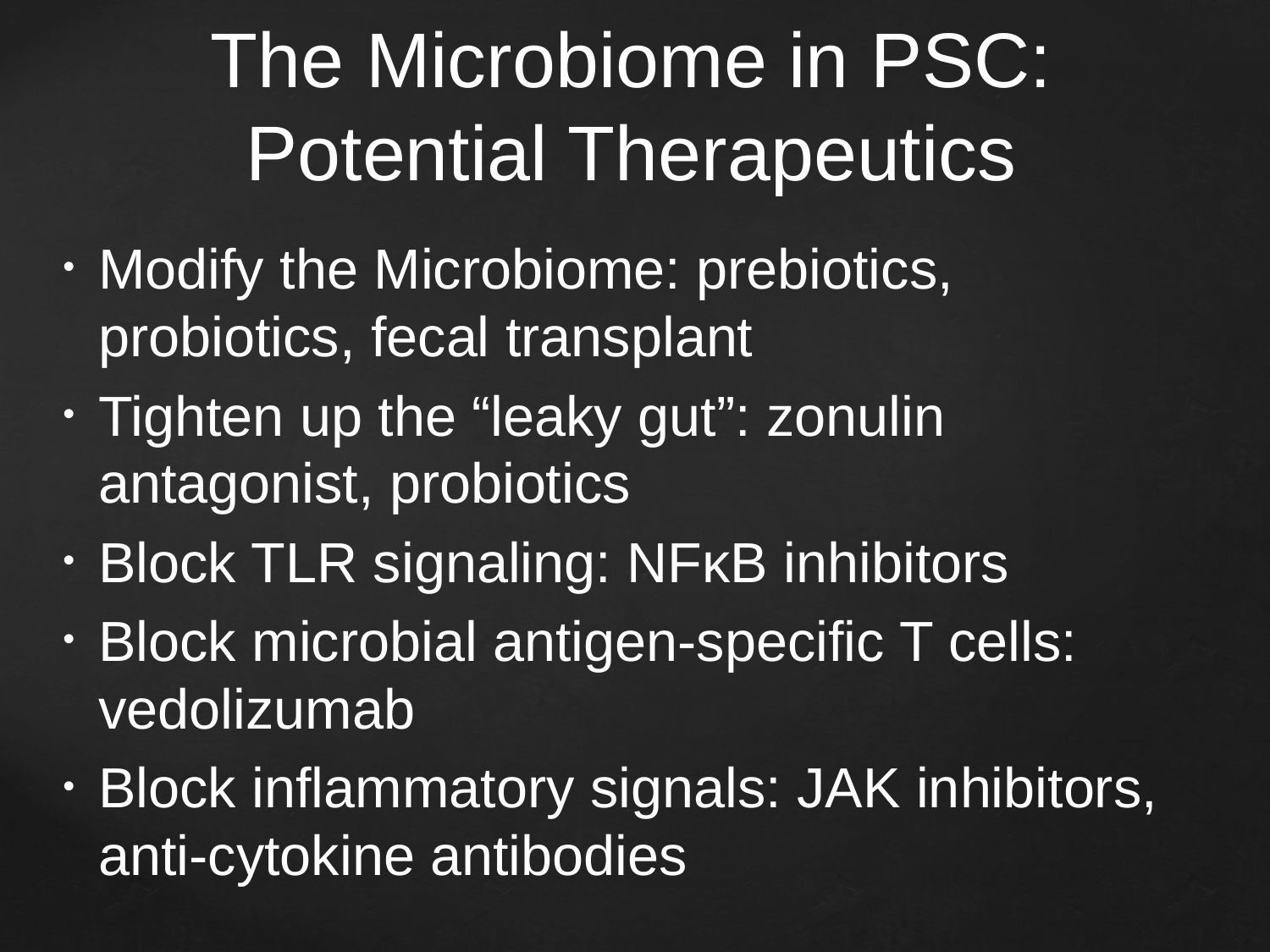

# The Microbiome in PSC: Potential Therapeutics
Modify the Microbiome: prebiotics, probiotics, fecal transplant
Tighten up the “leaky gut”: zonulin antagonist, probiotics
Block TLR signaling: NFκB inhibitors
Block microbial antigen-specific T cells: vedolizumab
Block inflammatory signals: JAK inhibitors, anti-cytokine antibodies